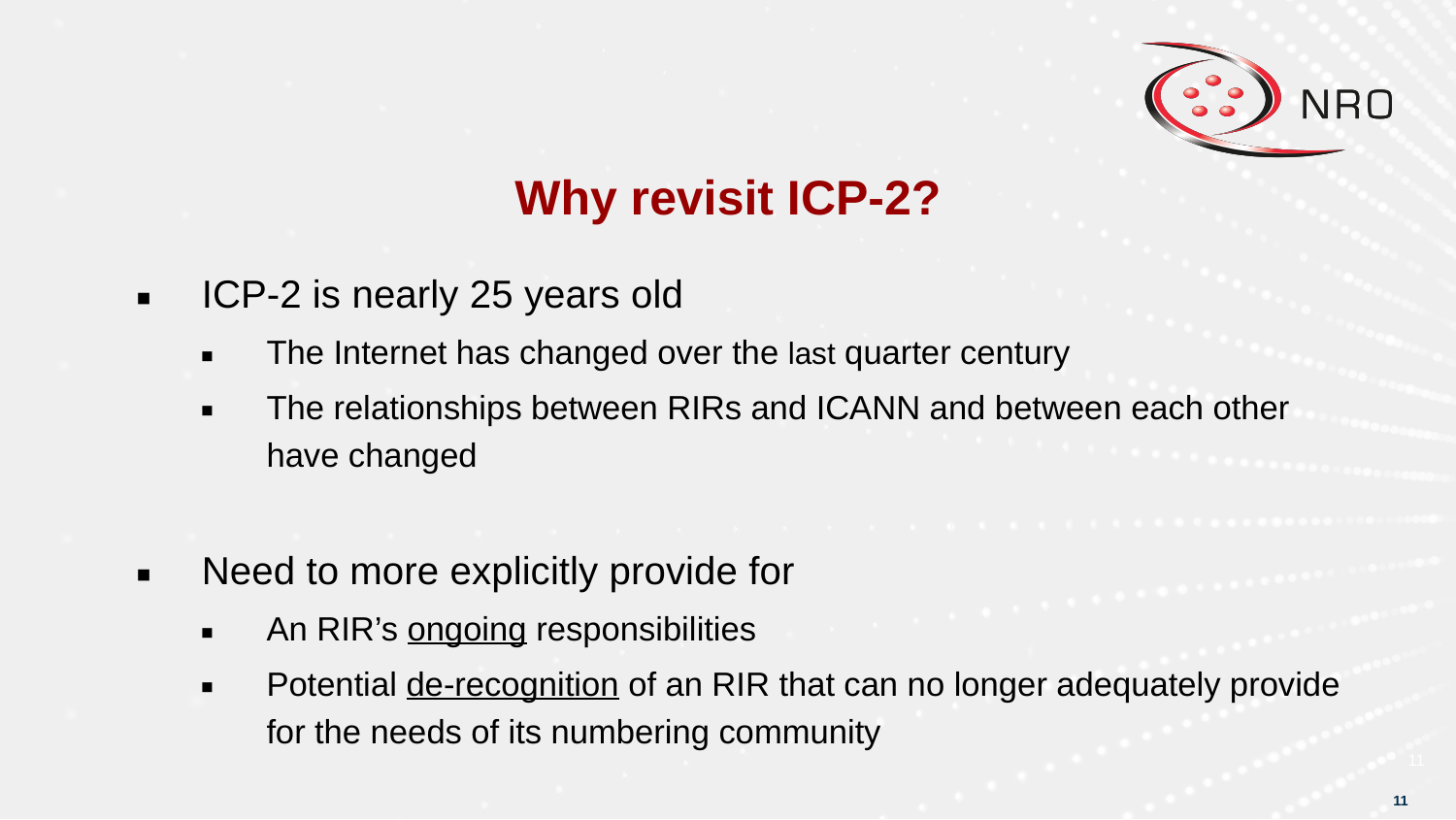

Why revisit ICP-2?
ICP-2 is nearly 25 years old
The Internet has changed over the last quarter century
The relationships between RIRs and ICANN and between each other have changed
Need to more explicitly provide for
An RIR’s ongoing responsibilities
Potential de-recognition of an RIR that can no longer adequately provide for the needs of its numbering community
11
11